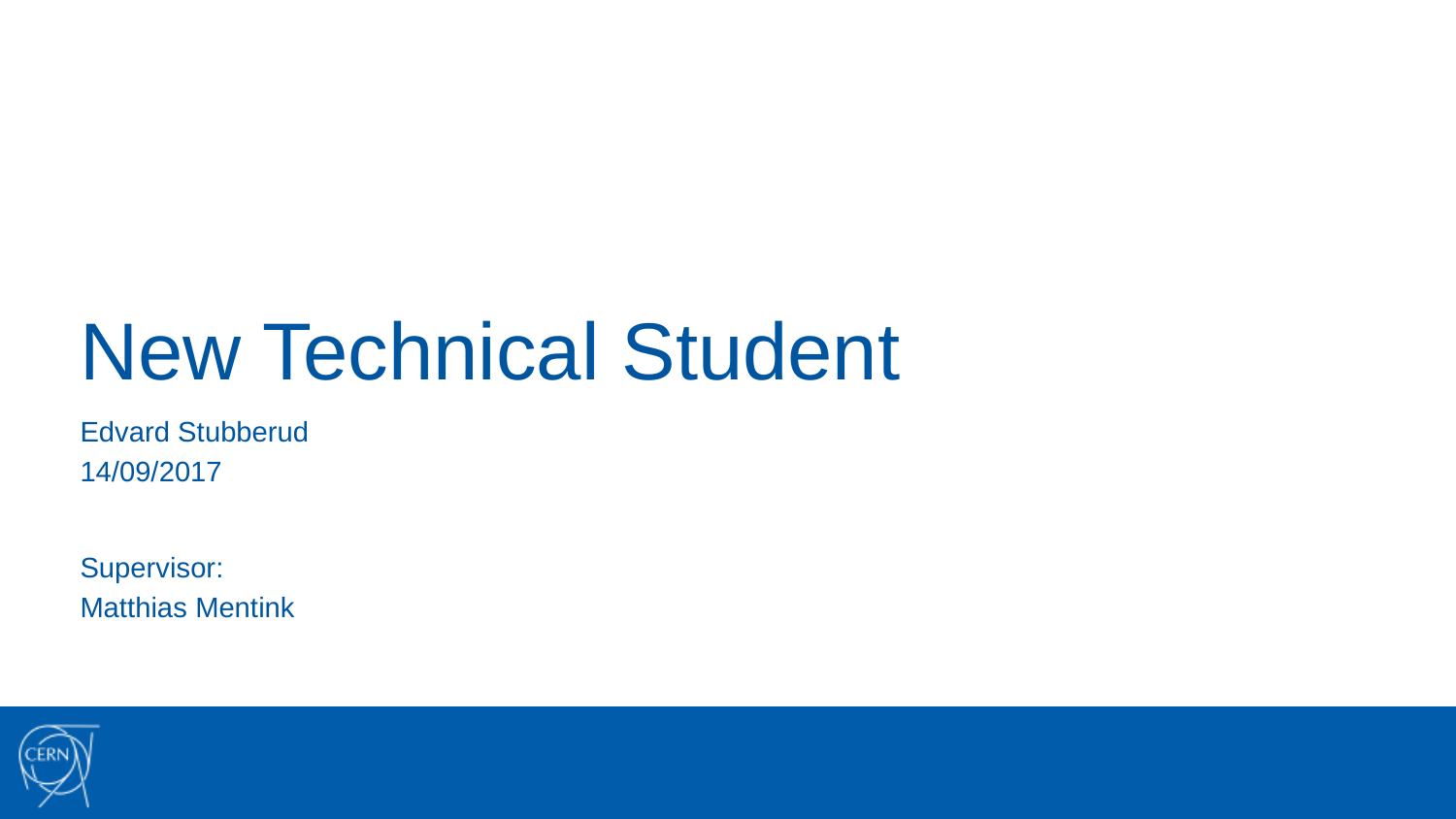

# New Technical Student
Edvard Stubberud
14/09/2017
Supervisor:
Matthias Mentink